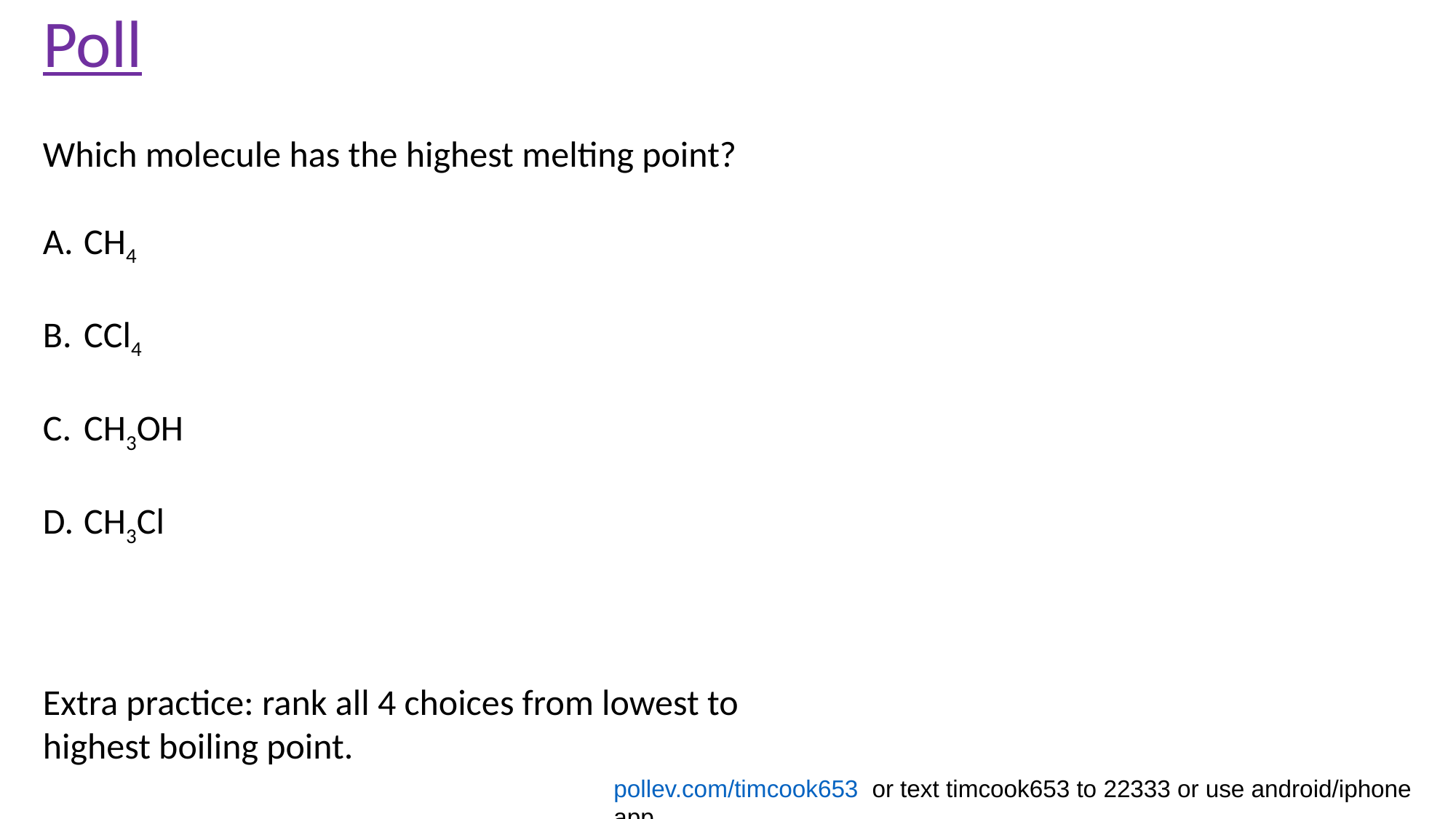

Poll
Which molecule has the highest melting point?

CH4

CCl4

CH3OH

CH3Cl

Extra practice: rank all 4 choices from lowest to highest boiling point.
pollev.com/timcook653  or text timcook653 to 22333 or use android/iphone app